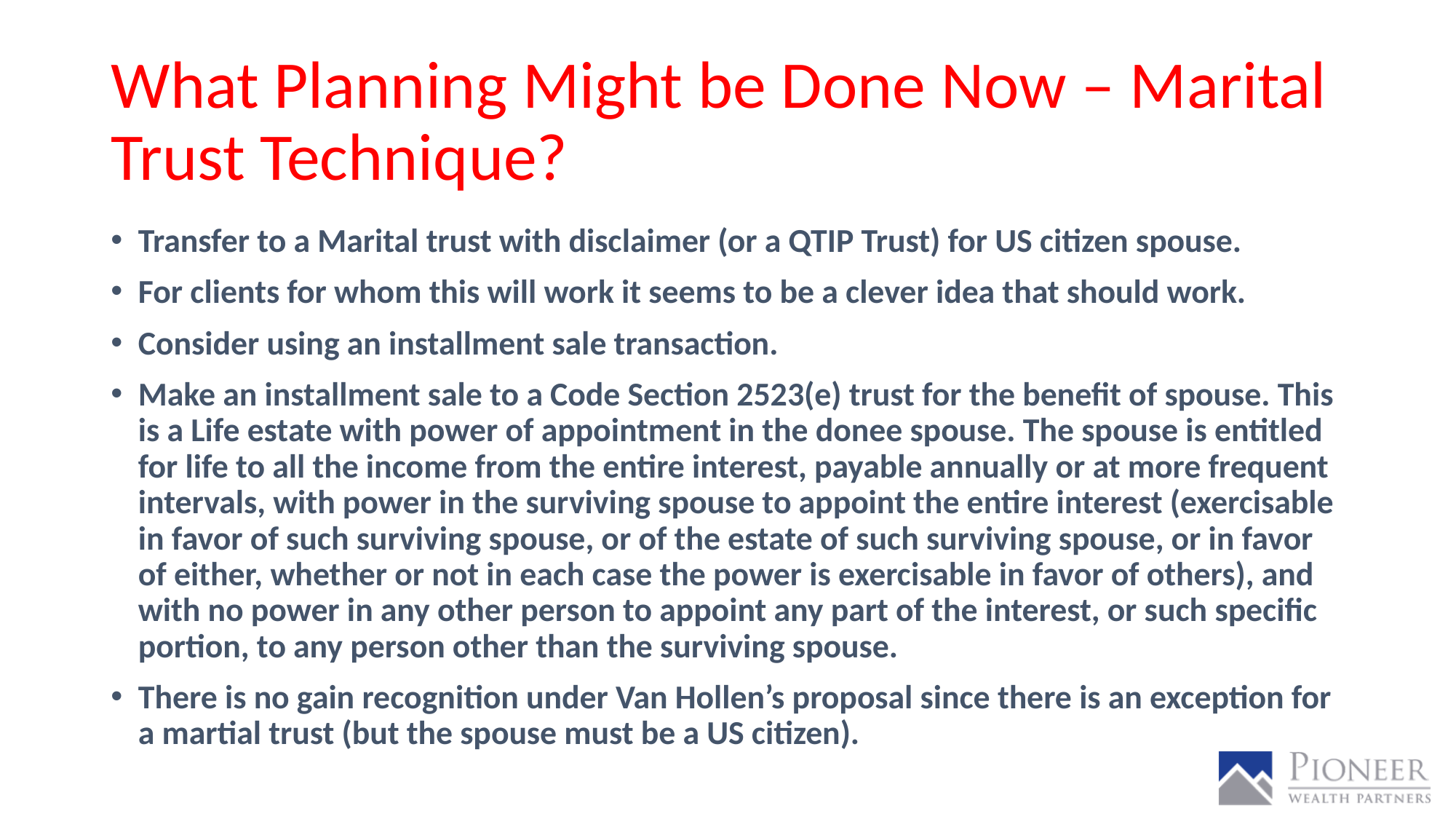

# What Planning Might be Done Now – Marital Trust Technique?
Transfer to a Marital trust with disclaimer (or a QTIP Trust) for US citizen spouse.
For clients for whom this will work it seems to be a clever idea that should work.
Consider using an installment sale transaction.
Make an installment sale to a Code Section 2523(e) trust for the benefit of spouse. This is a Life estate with power of appointment in the donee spouse. The spouse is entitled for life to all the income from the entire interest, payable annually or at more frequent intervals, with power in the surviving spouse to appoint the entire interest (exercisable in favor of such surviving spouse, or of the estate of such surviving spouse, or in favor of either, whether or not in each case the power is exercisable in favor of others), and with no power in any other person to appoint any part of the interest, or such specific portion, to any person other than the surviving spouse.
There is no gain recognition under Van Hollen’s proposal since there is an exception for a martial trust (but the spouse must be a US citizen).
87